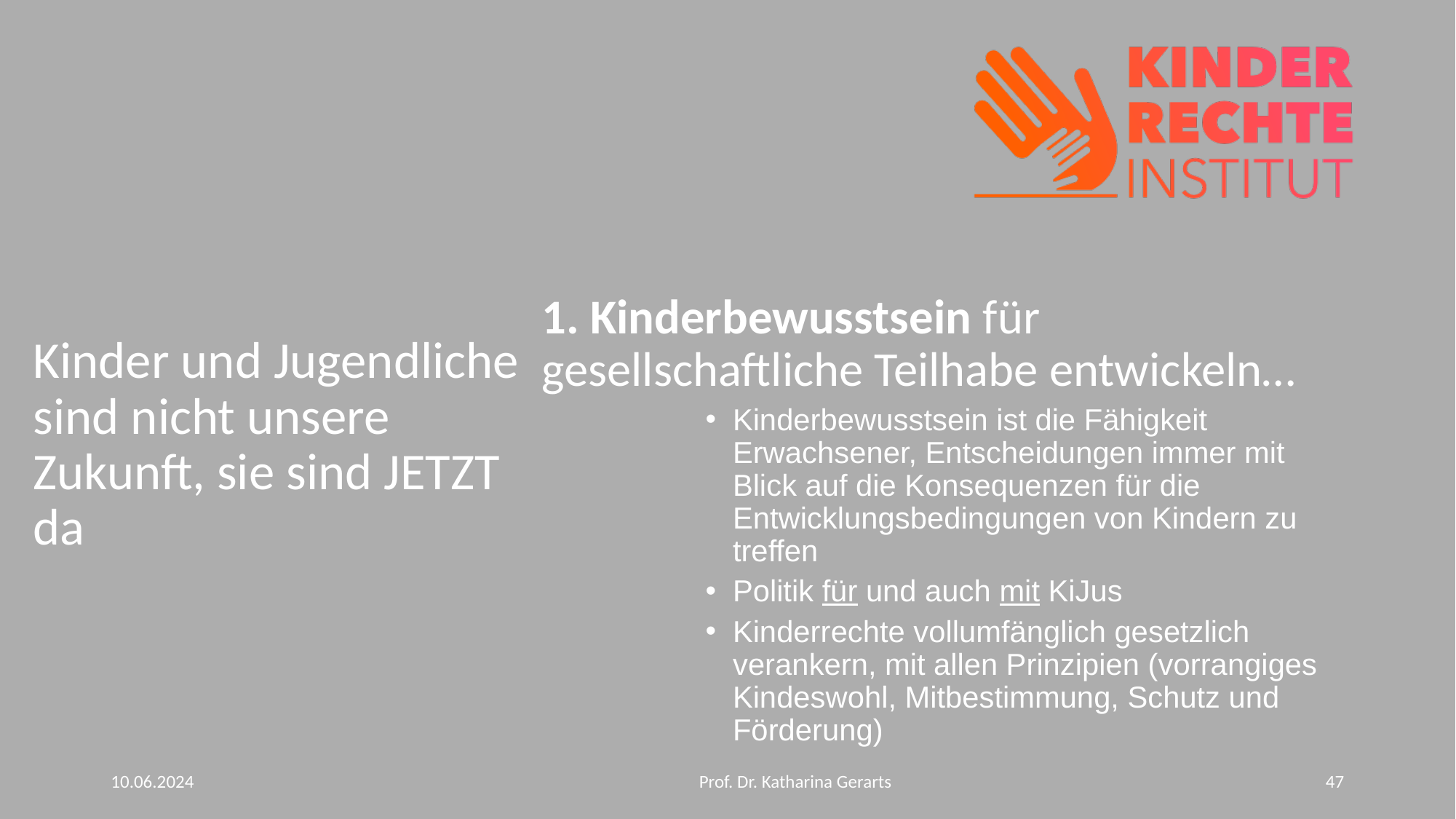

# Kinder und Jugendliche sind nicht unsere Zukunft, sie sind JETZT da
1. Kinderbewusstsein für gesellschaftliche Teilhabe entwickeln…
Kinderbewusstsein ist die Fähigkeit Erwachsener, Entscheidungen immer mit
Blick auf die Konsequenzen für die Entwicklungsbedingungen von Kindern zu
treffen
Politik für und auch mit KiJus
Kinderrechte vollumfänglich gesetzlich verankern, mit allen Prinzipien (vorrangiges Kindeswohl, Mitbestimmung, Schutz und Förderung)

10.06.2024
Prof. Dr. Katharina Gerarts
47